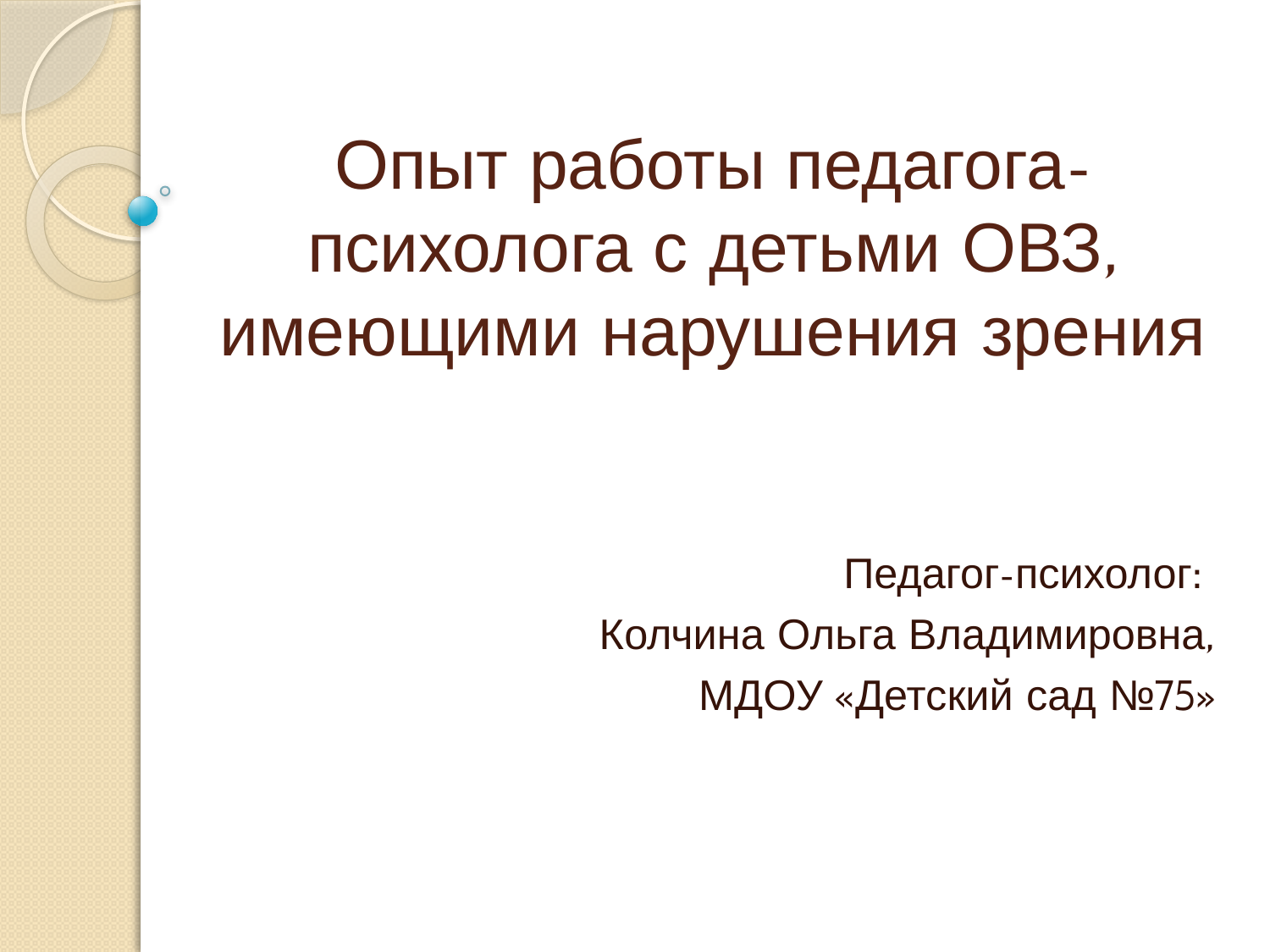

# Опыт работы педагога-психолога с детьми ОВЗ, имеющими нарушения зрения
Педагог-психолог:
Колчина Ольга Владимировна,
МДОУ «Детский сад №75»